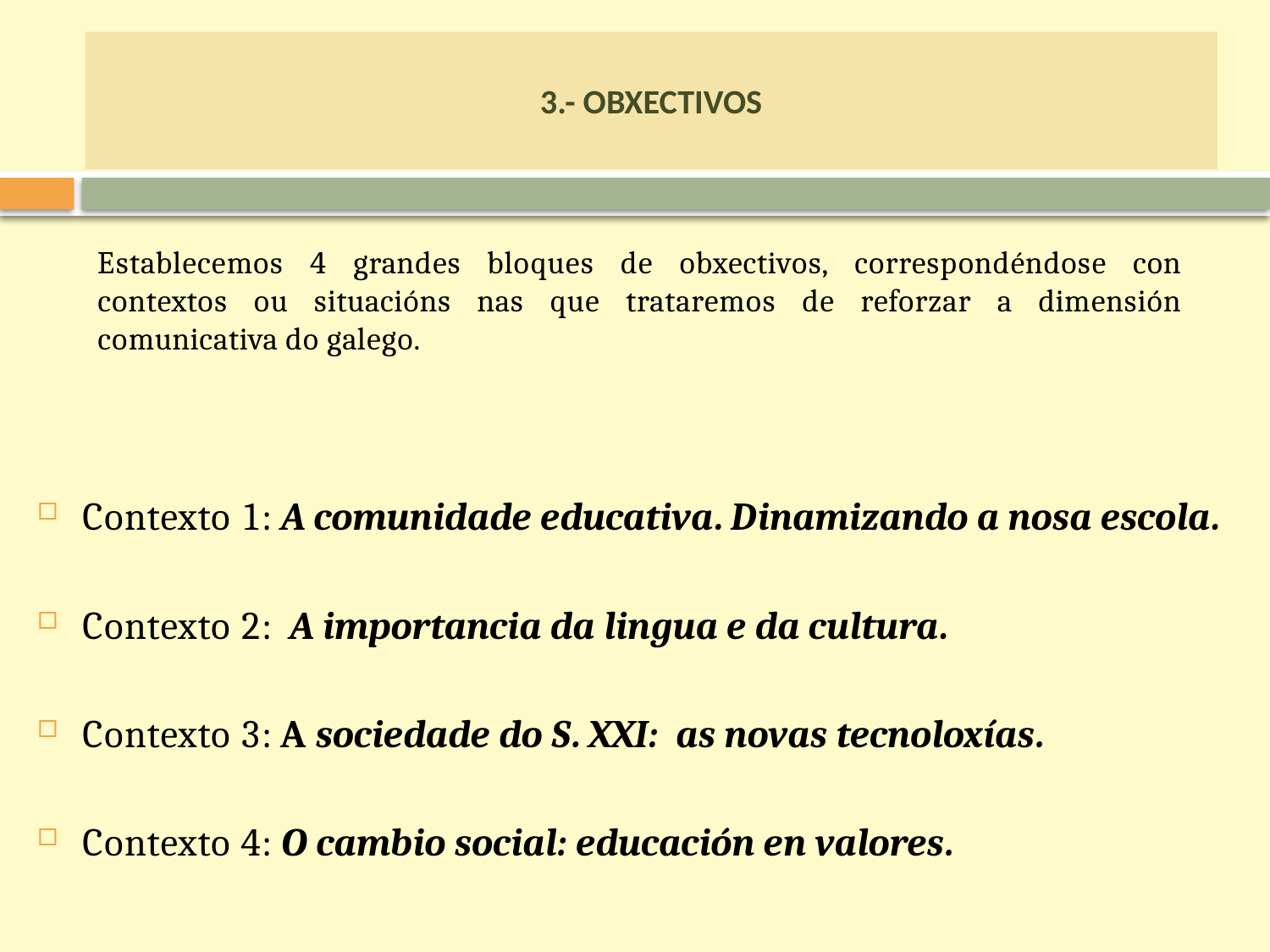

# 3.- OBXECTIVOS
Establecemos 4 grandes bloques de obxectivos, correspondéndose con contextos ou situacións nas que trataremos de reforzar a dimensión comunicativa do galego.

Contexto 1: A comunidade educativa. Dinamizando a nosa escola.
Contexto 2:  A importancia da lingua e da cultura.
Contexto 3: A sociedade do S. XXI:  as novas tecnoloxías.
Contexto 4: O cambio social: educación en valores.